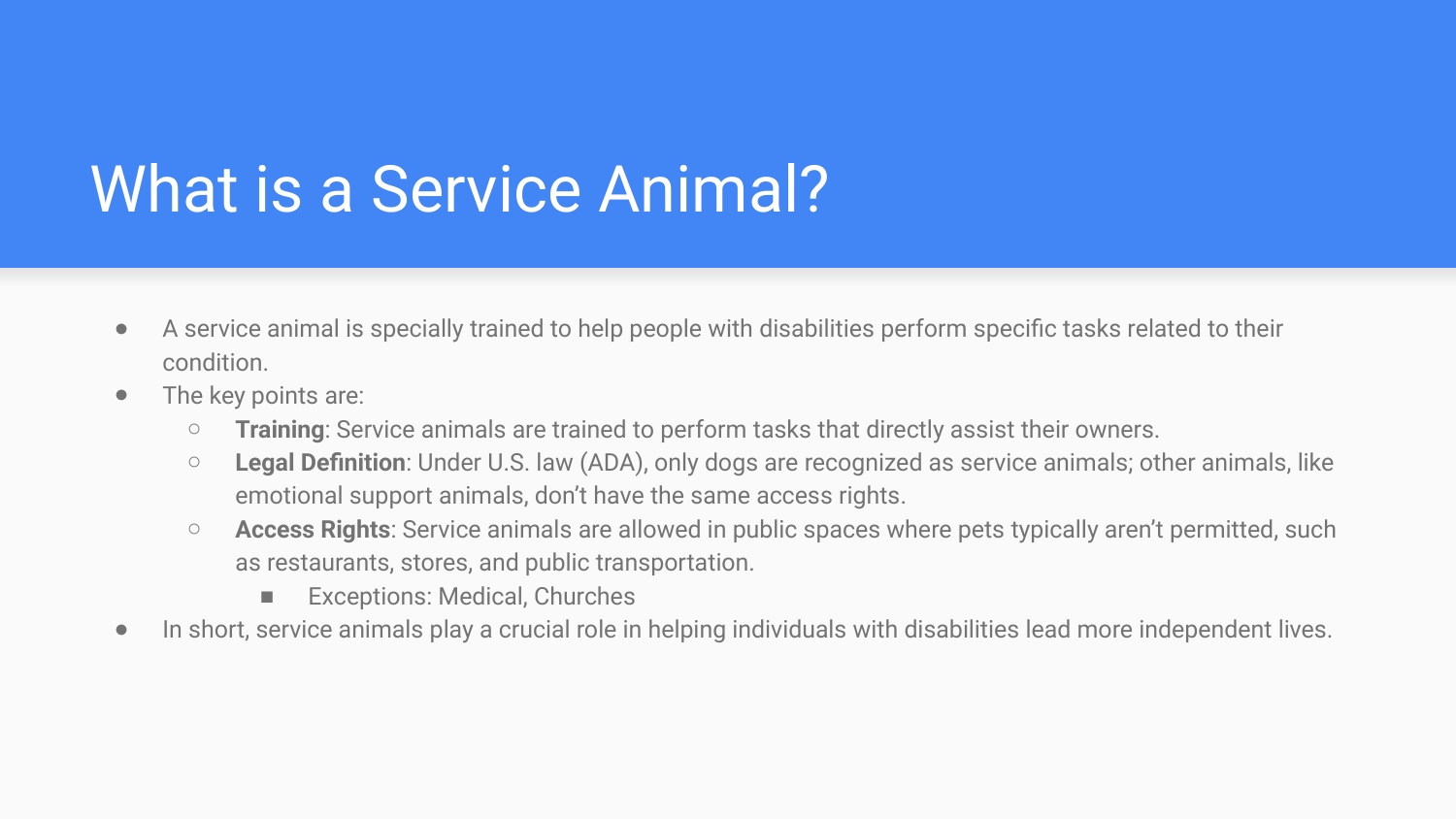

# What is a Service Animal?
A service animal is specially trained to help people with disabilities perform specific tasks related to their condition.
The key points are:
Training: Service animals are trained to perform tasks that directly assist their owners.
Legal Definition: Under U.S. law (ADA), only dogs are recognized as service animals; other animals, like emotional support animals, don’t have the same access rights.
Access Rights: Service animals are allowed in public spaces where pets typically aren’t permitted, such as restaurants, stores, and public transportation.
Exceptions: Medical, Churches
In short, service animals play a crucial role in helping individuals with disabilities lead more independent lives.